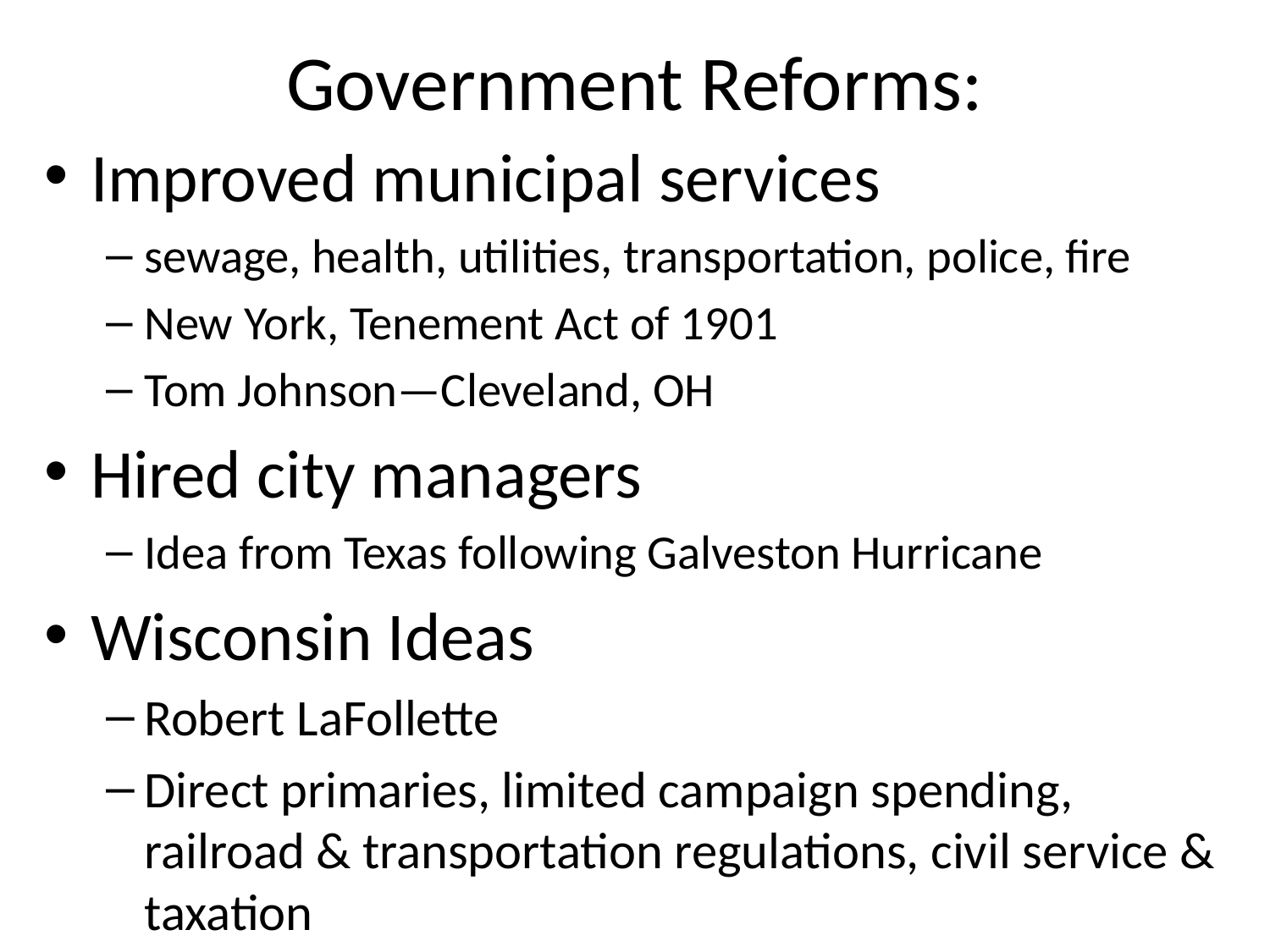

# Government Reforms:
Improved municipal services
sewage, health, utilities, transportation, police, fire
New York, Tenement Act of 1901
Tom Johnson—Cleveland, OH
Hired city managers
Idea from Texas following Galveston Hurricane
Wisconsin Ideas
Robert LaFollette
Direct primaries, limited campaign spending, railroad & transportation regulations, civil service & taxation